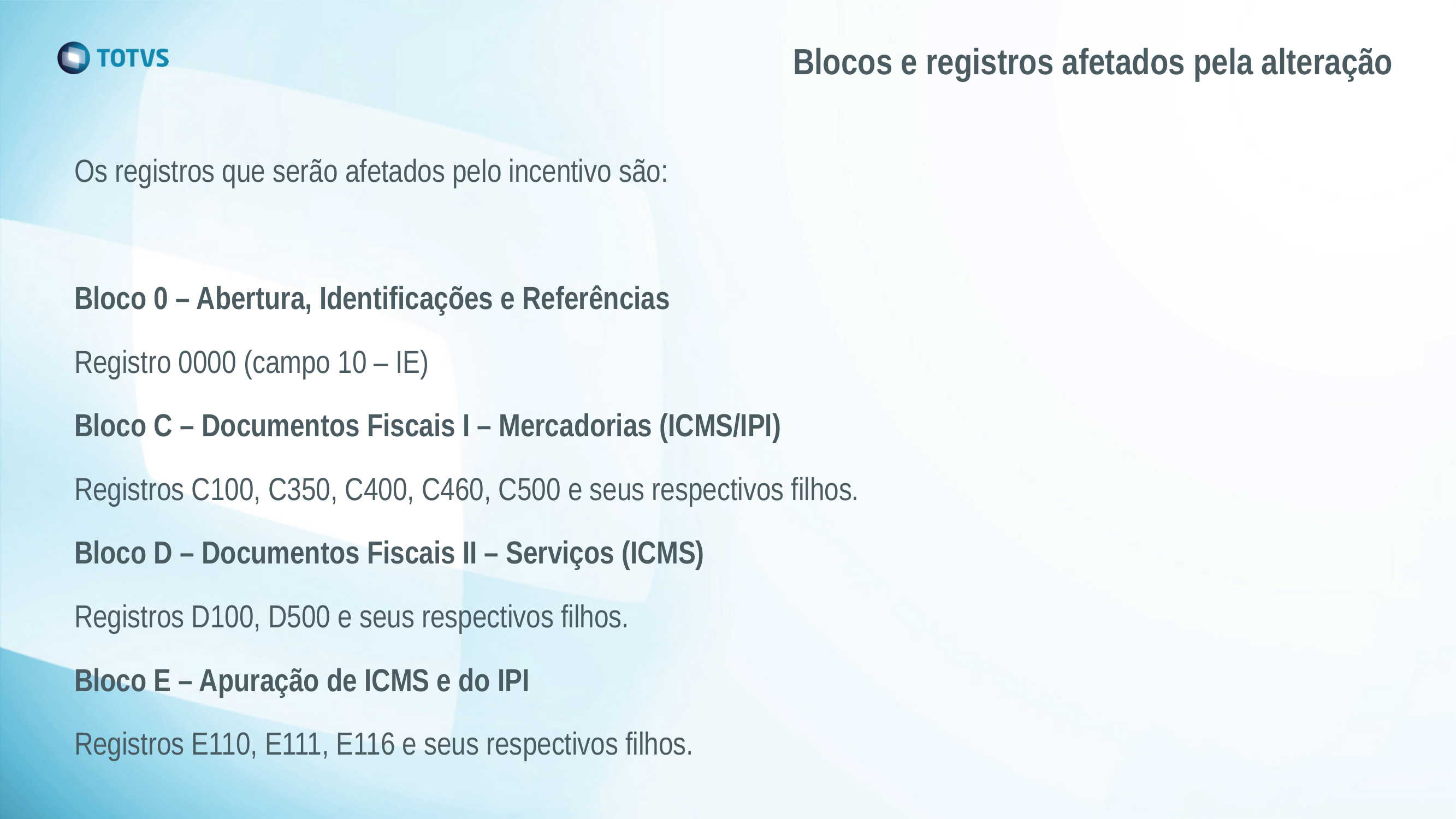

# Blocos e registros afetados pela alteração

Os registros que serão afetados pelo incentivo são:

Bloco 0 – Abertura, Identificações e Referências
Registro 0000 (campo 10 – IE)
Bloco C – Documentos Fiscais I – Mercadorias (ICMS/IPI)
Registros C100, C350, C400, C460, C500 e seus respectivos filhos.
Bloco D – Documentos Fiscais II – Serviços (ICMS)
Registros D100, D500 e seus respectivos filhos.
Bloco E – Apuração de ICMS e do IPI
Registros E110, E111, E116 e seus respectivos filhos.